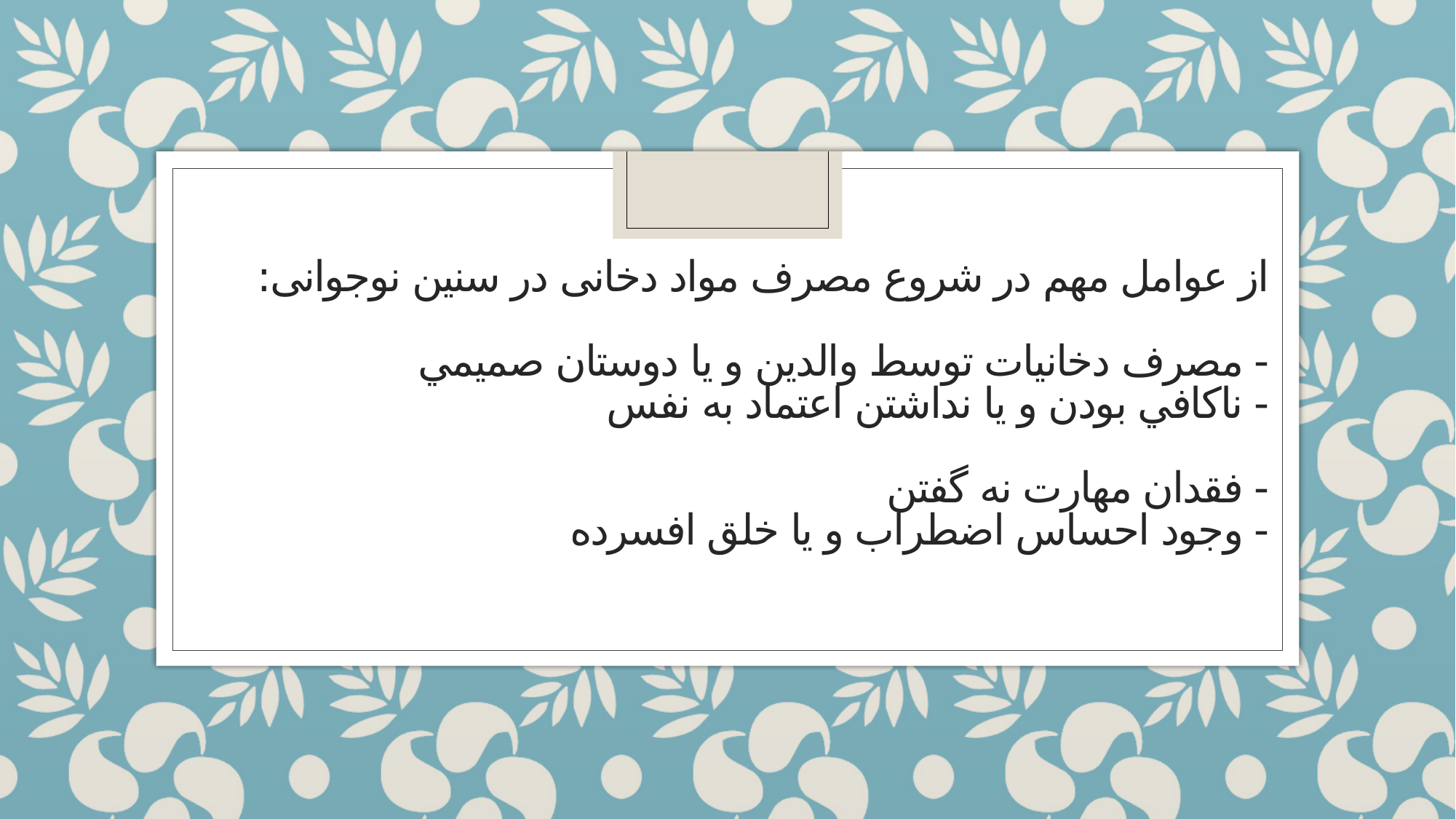

# از عوامل مهم در شروع مصرف مواد دخانی در سنین نوجوانی: - مصرف دخانيات توسط والدين و يا دوستان صميمي - ناكافي بودن و يا نداشتن اعتماد به نفس - فقدان مهارت نه گفتن - وجود احساس اضطراب و يا خلق افسرده